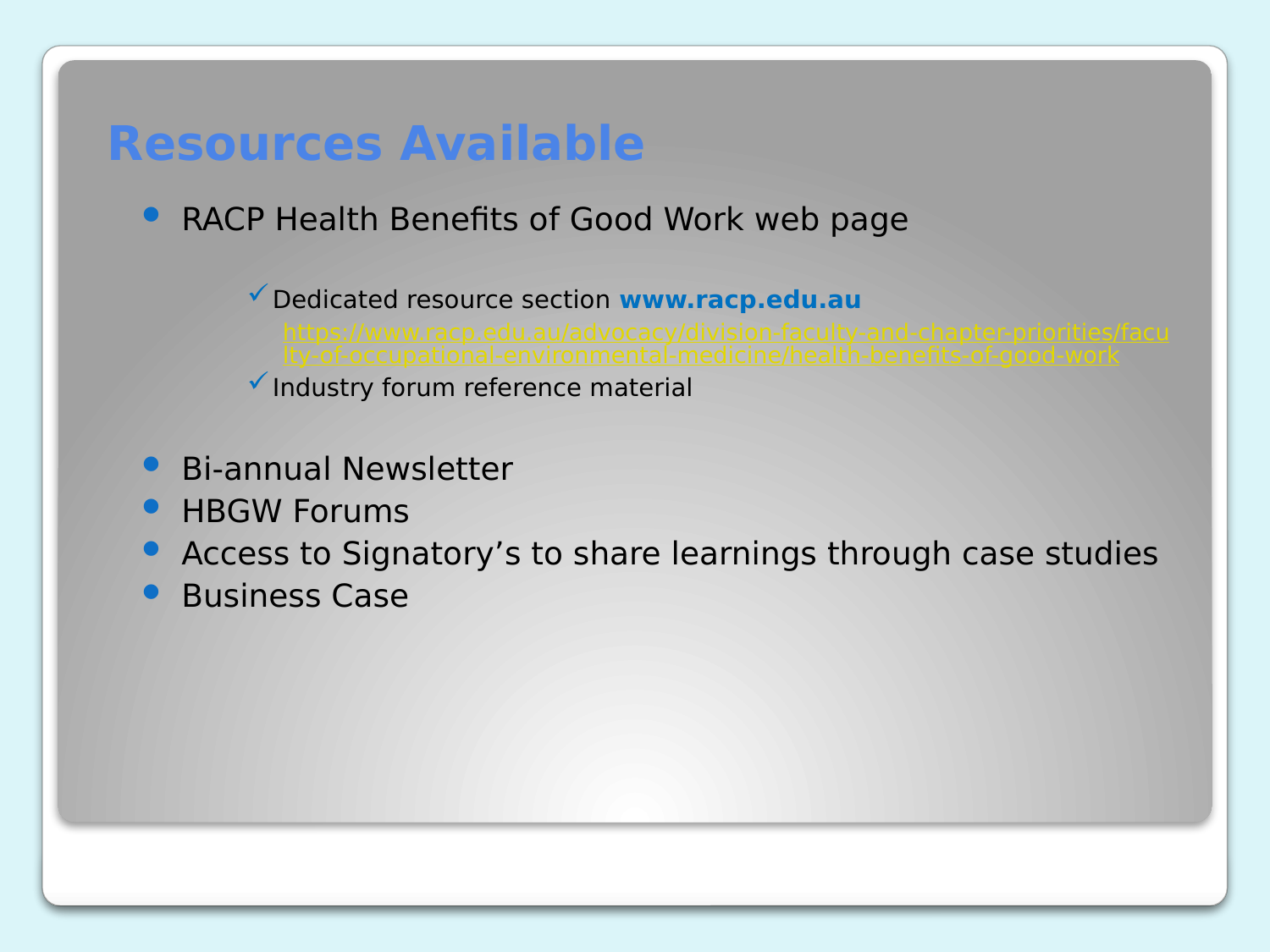

# Resources Available
RACP Health Benefits of Good Work web page

Dedicated resource section www.racp.edu.au
https://www.racp.edu.au/advocacy/division-faculty-and-chapter-priorities/faculty-of-occupational-environmental-medicine/health-benefits-of-good-work
Industry forum reference material

Bi-annual Newsletter
HBGW Forums
Access to Signatory’s to share learnings through case studies
Business Case